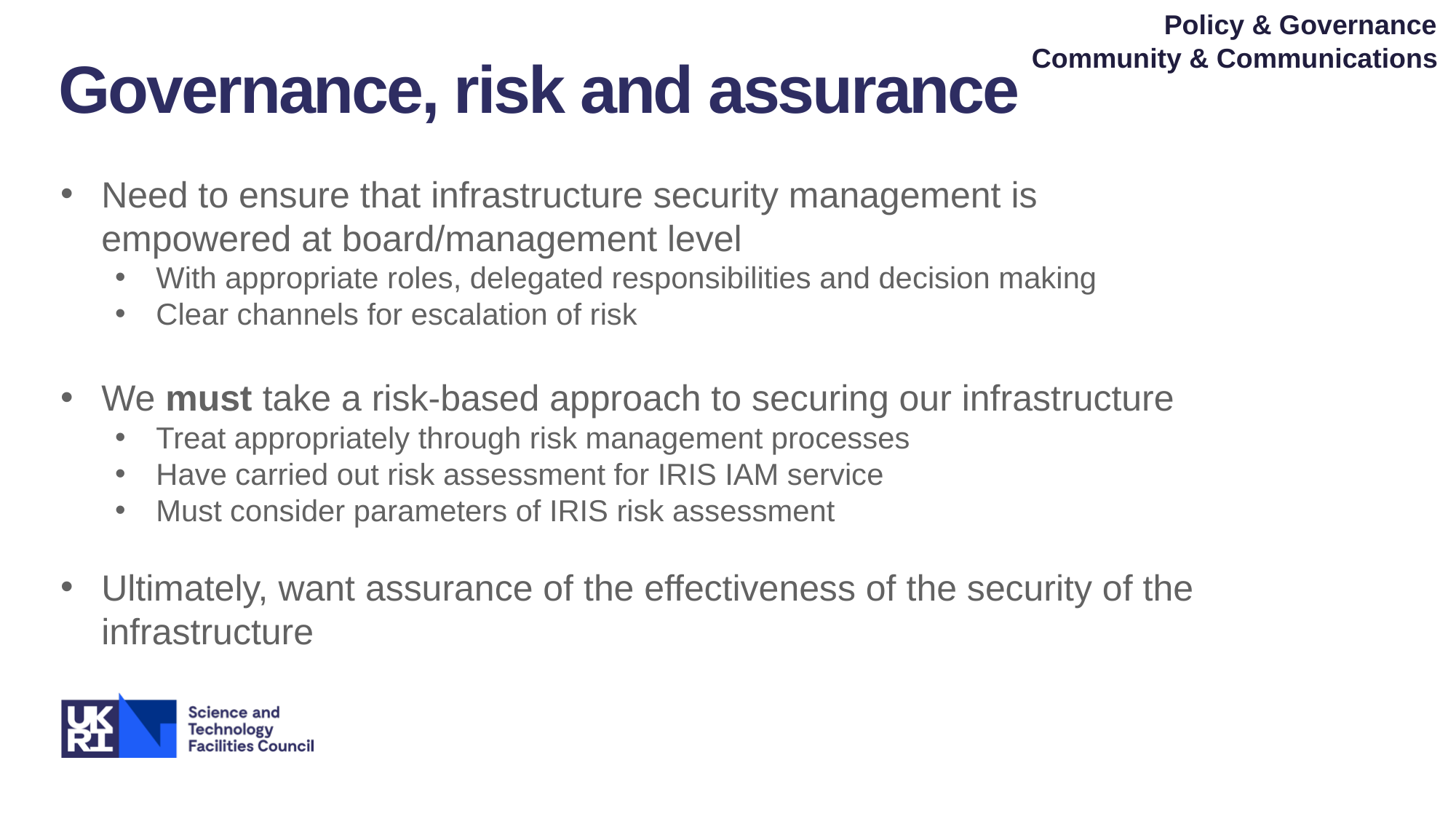

Policy & Governance
Community & Communications
Governance, risk and assurance
Need to ensure that infrastructure security management is empowered at board/management level
With appropriate roles, delegated responsibilities and decision making
Clear channels for escalation of risk

We must take a risk-based approach to securing our infrastructure
Treat appropriately through risk management processes
Have carried out risk assessment for IRIS IAM service
Must consider parameters of IRIS risk assessment

Ultimately, want assurance of the effectiveness of the security of the infrastructure